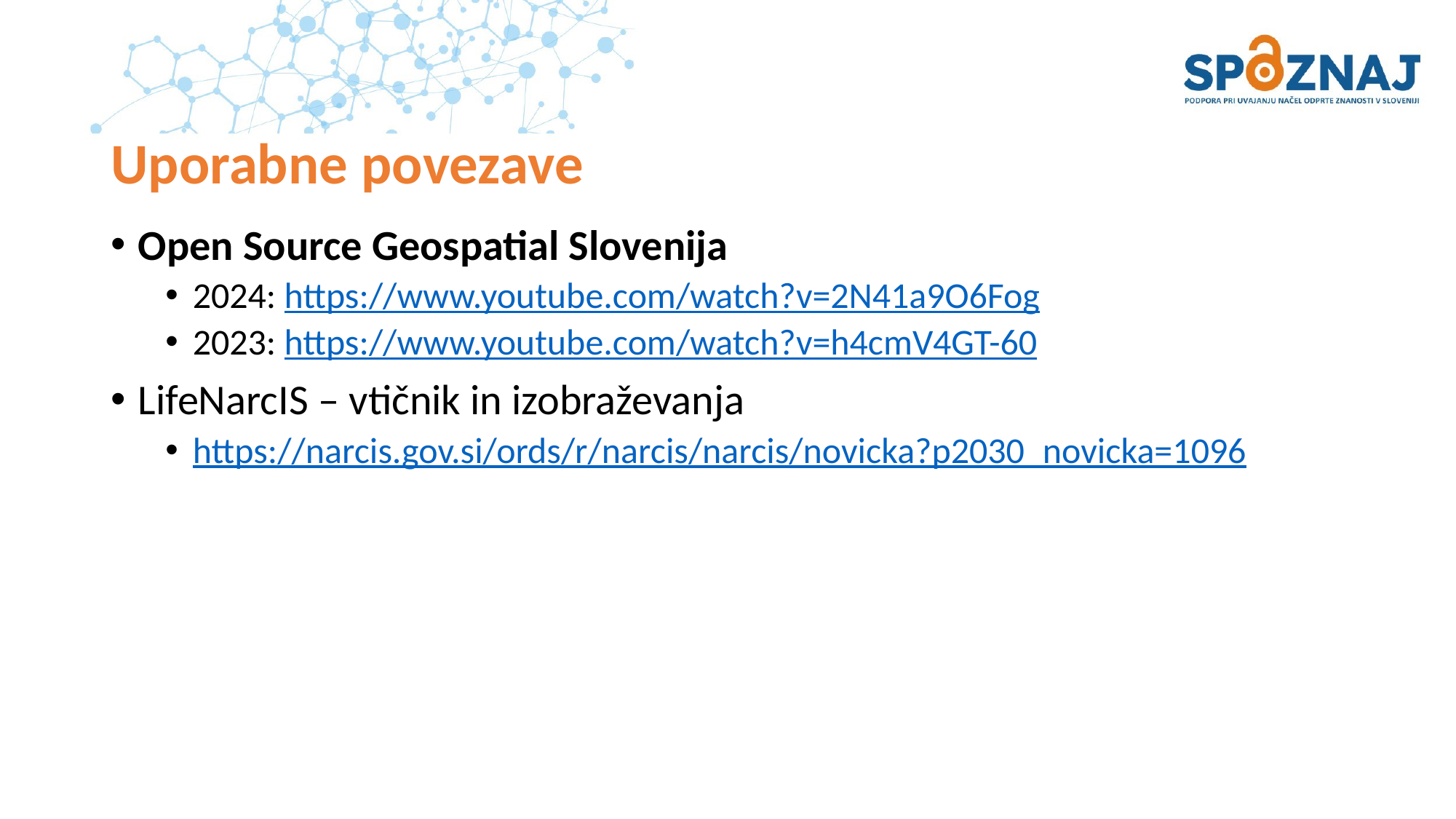

# Uporabne povezave
Open Source Geospatial Slovenija
2024: https://www.youtube.com/watch?v=2N41a9O6Fog
2023: https://www.youtube.com/watch?v=h4cmV4GT-60
LifeNarcIS – vtičnik in izobraževanja
https://narcis.gov.si/ords/r/narcis/narcis/novicka?p2030_novicka=1096